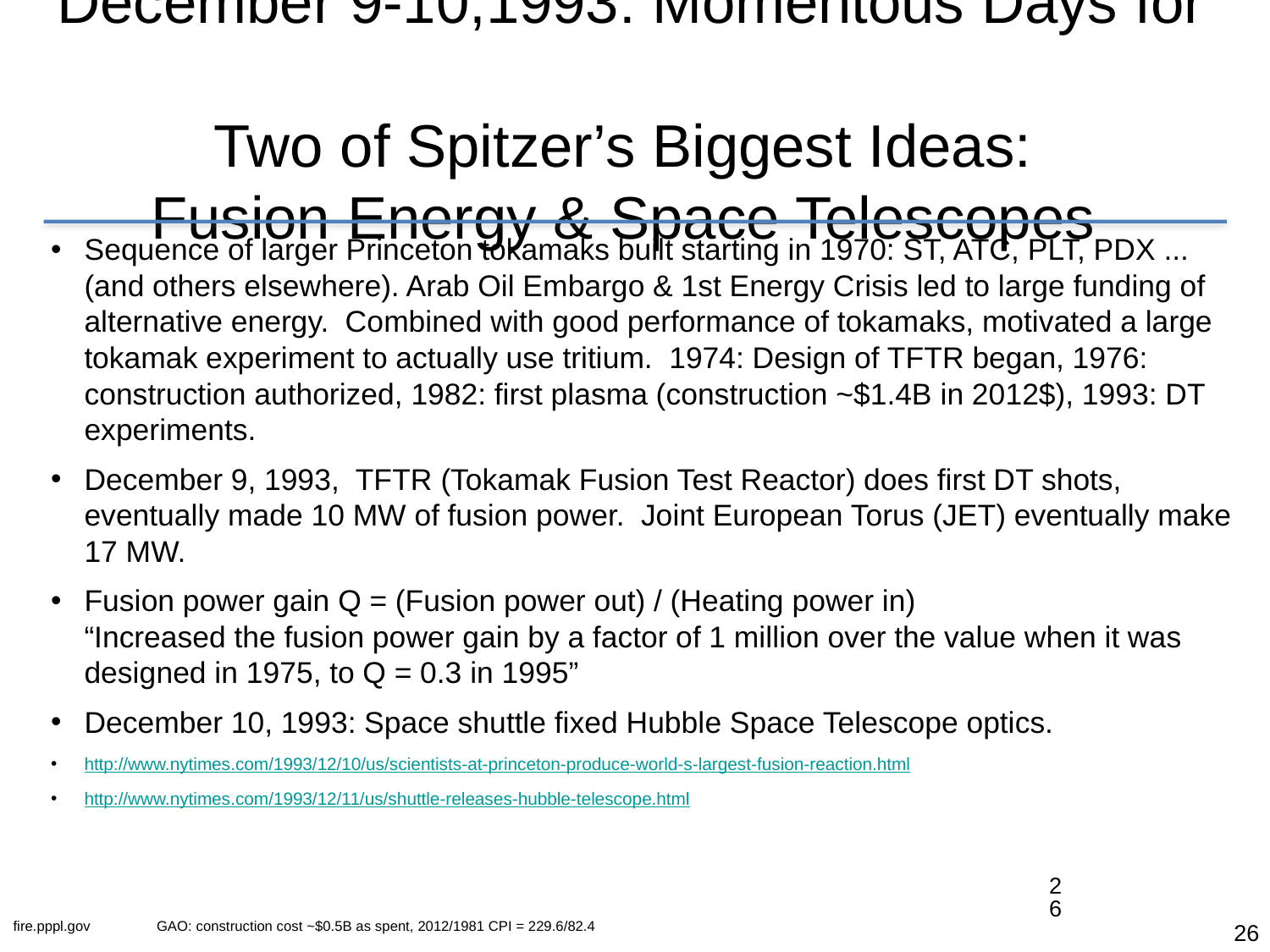

# December 9-10,1993: Momentous Days for Two of Spitzer’s Biggest Ideas: Fusion Energy & Space Telescopes

Sequence of larger Princeton tokamaks built starting in 1970: ST, ATC, PLT, PDX ... (and others elsewhere). Arab Oil Embargo & 1st Energy Crisis led to large funding of alternative energy.  Combined with good performance of tokamaks, motivated a large tokamak experiment to actually use tritium.  1974: Design of TFTR began, 1976: construction authorized, 1982: first plasma (construction ~$1.4B in 2012$), 1993: DT experiments.
December 9, 1993,  TFTR (Tokamak Fusion Test Reactor) does first DT shots, eventually made 10 MW of fusion power.  Joint European Torus (JET) eventually make 17 MW.
Fusion power gain Q = (Fusion power out) / (Heating power in)
“Increased the fusion power gain by a factor of 1 million over the value when it was designed in 1975, to Q = 0.3 in 1995”
December 10, 1993: Space shuttle fixed Hubble Space Telescope optics.
http://www.nytimes.com/1993/12/10/us/scientists-at-princeton-produce-world-s-largest-fusion-reaction.html
http://www.nytimes.com/1993/12/11/us/shuttle-releases-hubble-telescope.html
26
26
fire.pppl.gov
GAO: construction cost ~$0.5B as spent, 2012/1981 CPI = 229.6/82.4